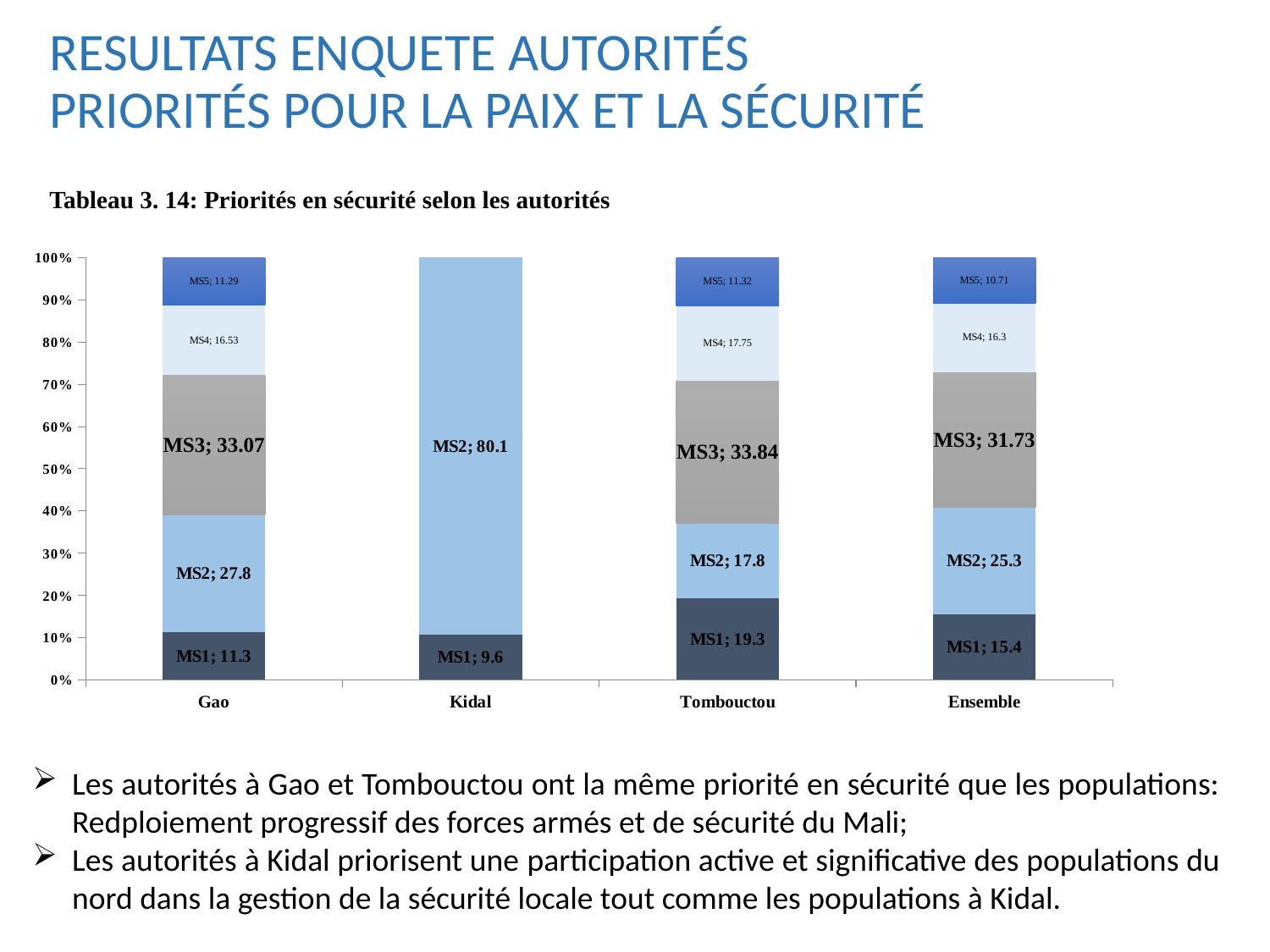

# RESULTATS ENQUETE AUTORITÉS PRIORITÉS POUR LA PAIX ET LA SÉCURITÉ
Tableau 3. 14: Priorités en sécurité selon les autorités

### Chart

| Category | MS1 | MS2 | MS3 | MS4 | MS5 |
|---|---|---|---|---|---|
| Gao | 11.29 | 27.82 | 33.07 | 16.53 | 11.29 |
| Kidal | 9.584000000000001 | 80.14 | None | None | None |
| Tombouctou | 19.34 | 17.75 | 33.84 | 17.75 | 11.32 |
| Ensemble | 15.43 | 25.29 | 31.73 | 16.3 | 10.71 |
Les autorités à Gao et Tombouctou ont la même priorité en sécurité que les populations: Redploiement progressif des forces armés et de sécurité du Mali;
Les autorités à Kidal priorisent une participation active et significative des populations du nord dans la gestion de la sécurité locale tout comme les populations à Kidal.